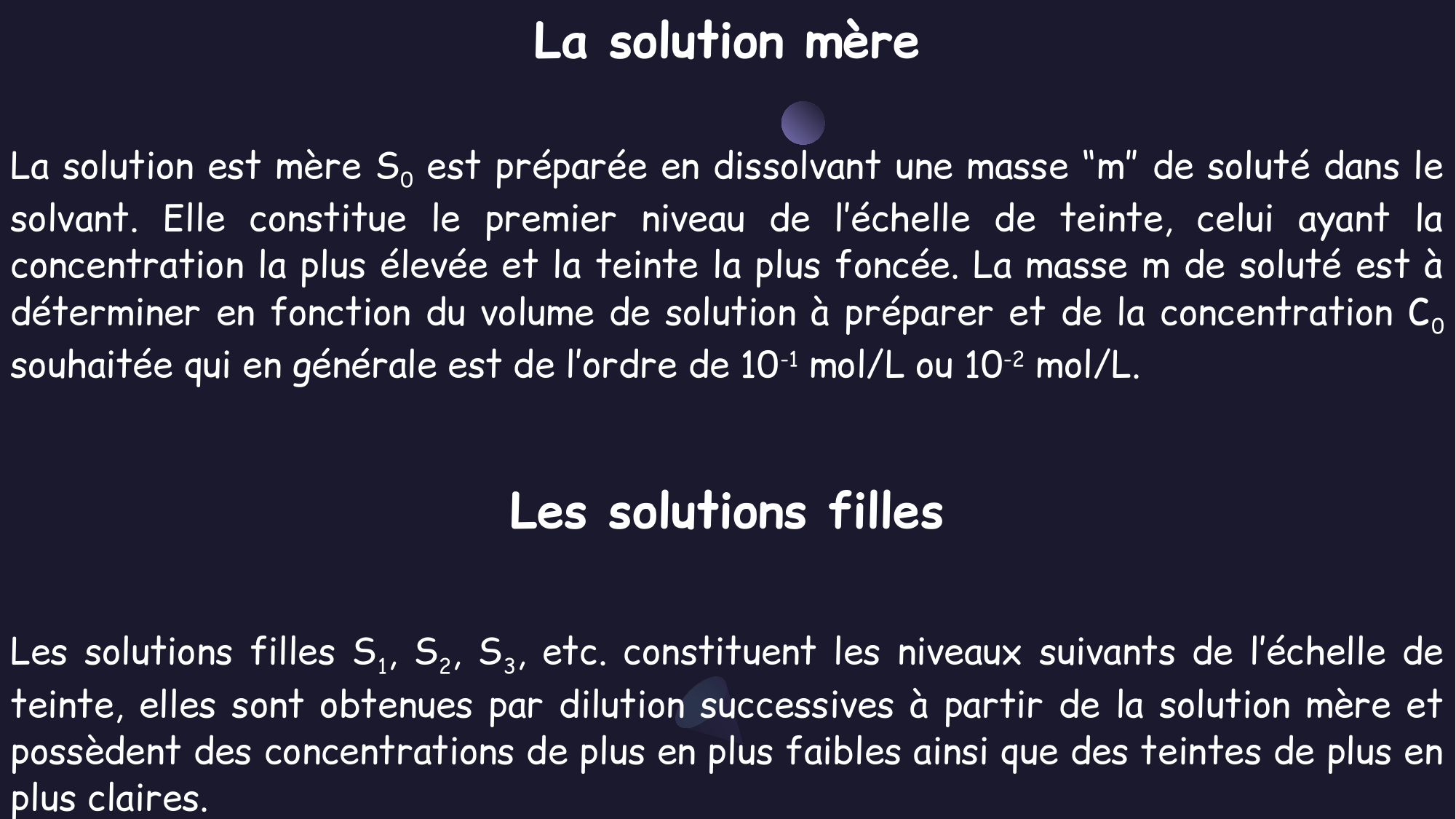

La solution mère

La solution est mère S0 est préparée en dissolvant une masse “m” de soluté dans le solvant. Elle constitue le premier niveau de l’échelle de teinte, celui ayant la concentration la plus élevée et la teinte la plus foncée. La masse m de soluté est à déterminer en fonction du volume de solution à préparer et de la concentration C0 souhaitée qui en générale est de l’ordre de 10-1 mol/L ou 10-2 mol/L.

Les solutions filles

Les solutions filles S1, S2, S3, etc. constituent les niveaux suivants de l’échelle de teinte, elles sont obtenues par dilution successives à partir de la solution mère et possèdent des concentrations de plus en plus faibles ainsi que des teintes de plus en plus claires.